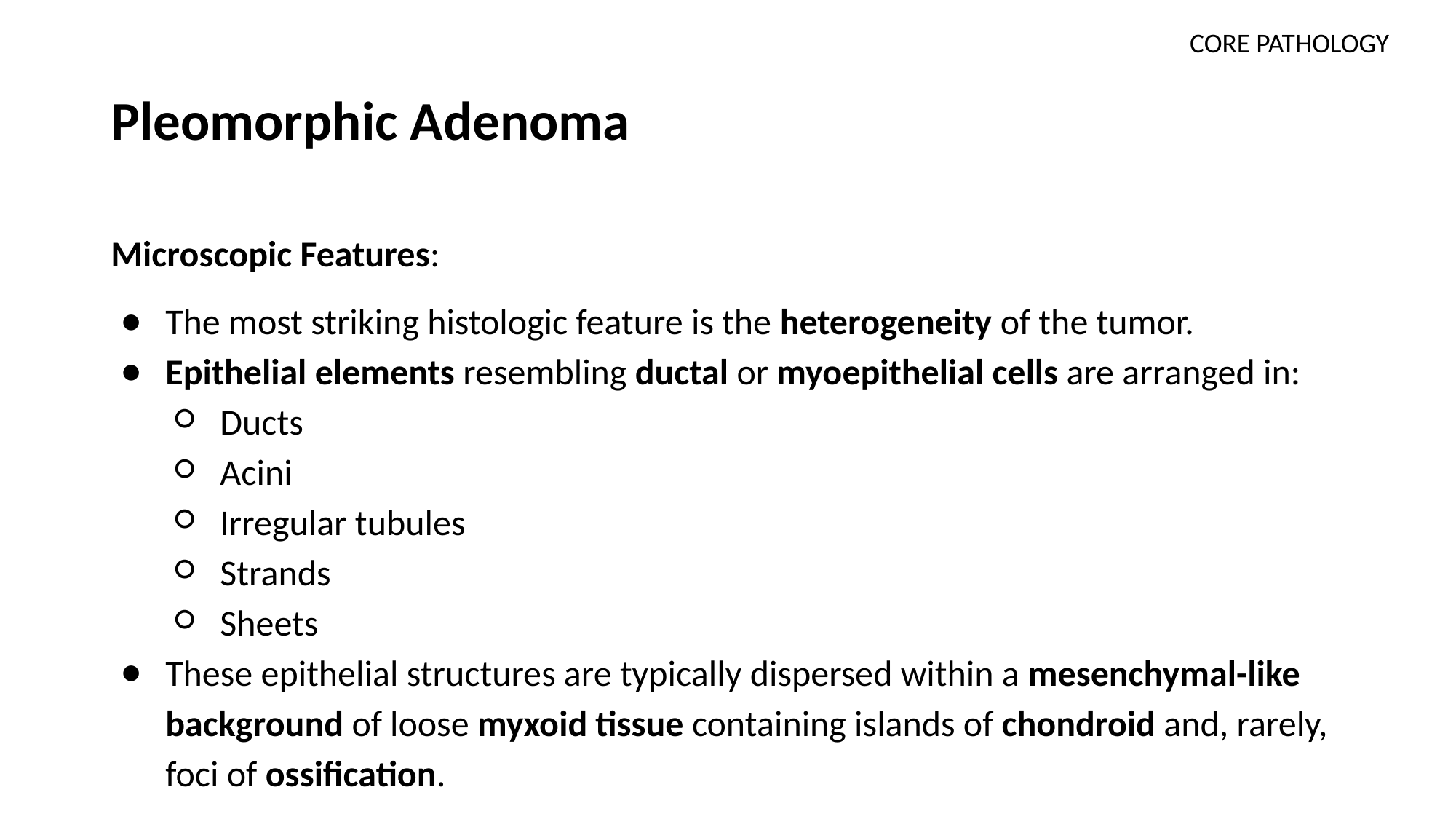

CORE PATHOLOGY
# Pleomorphic Adenoma
Microscopic Features:
The most striking histologic feature is the heterogeneity of the tumor.
Epithelial elements resembling ductal or myoepithelial cells are arranged in:
Ducts
Acini
Irregular tubules
Strands
Sheets
These epithelial structures are typically dispersed within a mesenchymal-like background of loose myxoid tissue containing islands of chondroid and, rarely, foci of ossification.